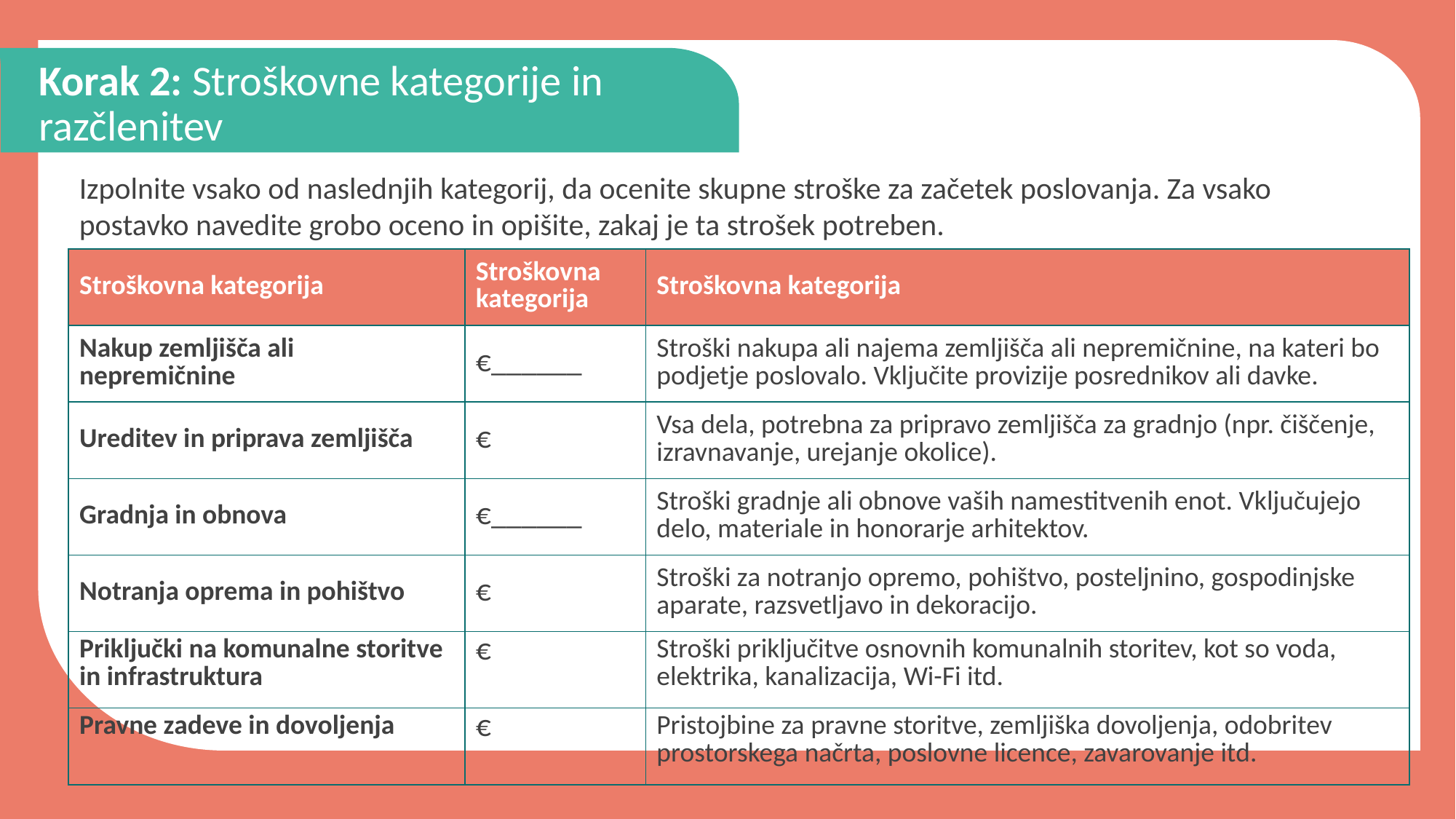

Korak 2: Stroškovne kategorije in razčlenitev
Izpolnite vsako od naslednjih kategorij, da ocenite skupne stroške za začetek poslovanja. Za vsako postavko navedite grobo oceno in opišite, zakaj je ta strošek potreben.
| Stroškovna kategorija | Stroškovna kategorija | Stroškovna kategorija |
| --- | --- | --- |
| Nakup zemljišča ali nepremičnine | €\_\_\_\_\_\_ | Stroški nakupa ali najema zemljišča ali nepremičnine, na kateri bo podjetje poslovalo. Vključite provizije posrednikov ali davke. |
| Ureditev in priprava zemljišča | € | Vsa dela, potrebna za pripravo zemljišča za gradnjo (npr. čiščenje, izravnavanje, urejanje okolice). |
| Gradnja in obnova | €\_\_\_\_\_\_ | Stroški gradnje ali obnove vaših namestitvenih enot. Vključujejo delo, materiale in honorarje arhitektov. |
| Notranja oprema in pohištvo | € | Stroški za notranjo opremo, pohištvo, posteljnino, gospodinjske aparate, razsvetljavo in dekoracijo. |
| Priključki na komunalne storitve in infrastruktura | € | Stroški priključitve osnovnih komunalnih storitev, kot so voda, elektrika, kanalizacija, Wi-Fi itd. |
| Pravne zadeve in dovoljenja | € | Pristojbine za pravne storitve, zemljiška dovoljenja, odobritev prostorskega načrta, poslovne licence, zavarovanje itd. |